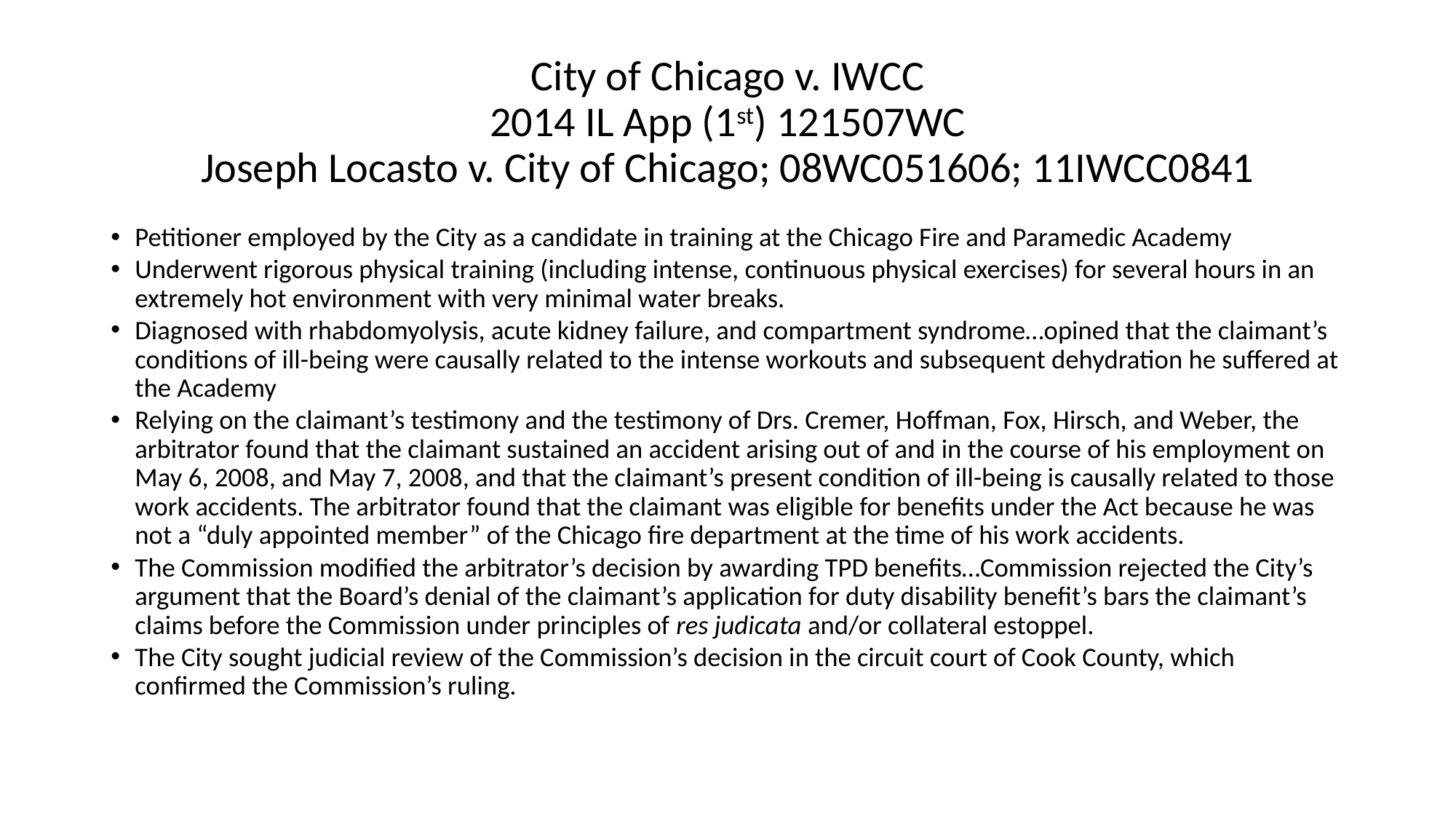

# City of Chicago v. IWCC 2014 IL App (1st) 121507WC Joseph Locasto v. City of Chicago; 08WC051606; 11IWCC0841
Petitioner employed by the City as a candidate in training at the Chicago Fire and Paramedic Academy
Underwent rigorous physical training (including intense, continuous physical exercises) for several hours in an extremely hot environment with very minimal water breaks.
Diagnosed with rhabdomyolysis, acute kidney failure, and compartment syndrome…opined that the claimant’s conditions of ill-being were causally related to the intense workouts and subsequent dehydration he suffered at the Academy
Relying on the claimant’s testimony and the testimony of Drs. Cremer, Hoffman, Fox, Hirsch, and Weber, the arbitrator found that the claimant sustained an accident arising out of and in the course of his employment on May 6, 2008, and May 7, 2008, and that the claimant’s present condition of ill-being is causally related to those work accidents. The arbitrator found that the claimant was eligible for benefits under the Act because he was not a “duly appointed member” of the Chicago fire department at the time of his work accidents.
The Commission modified the arbitrator’s decision by awarding TPD benefits…Commission rejected the City’s argument that the Board’s denial of the claimant’s application for duty disability benefit’s bars the claimant’s claims before the Commission under principles of res judicata and/or collateral estoppel.
The City sought judicial review of the Commission’s decision in the circuit court of Cook County, which confirmed the Commission’s ruling.